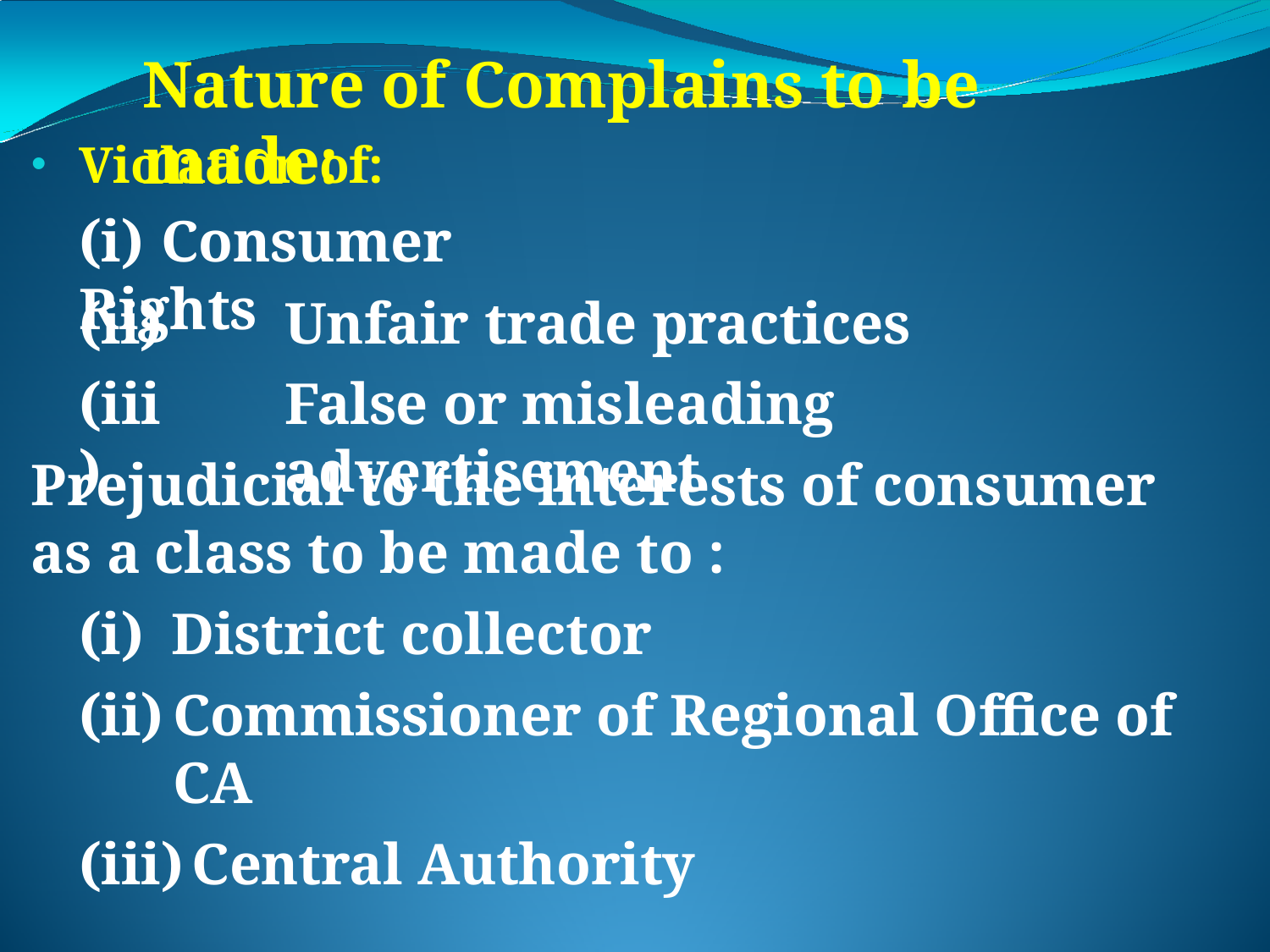

# Nature of Complains to be made:
Violation of:
(i) Consumer Rights
(ii)
(iii)
Unfair trade practices
False or misleading advertisement
Prejudicial to the interests of consumer as a class to be made to :
District collector
Commissioner of Regional Office of CA
Central Authority